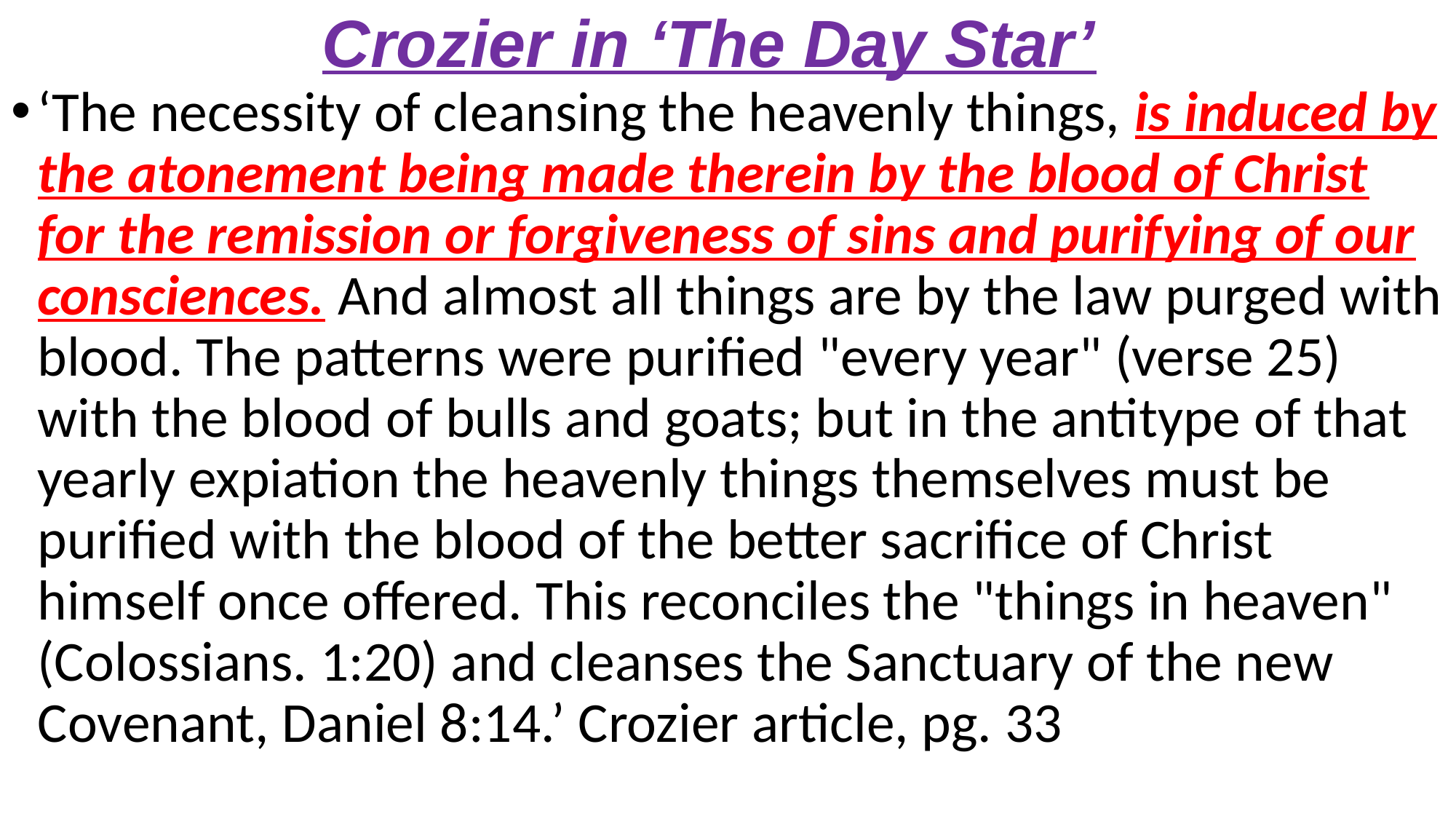

# Crozier in ‘The Day Star’
‘The necessity of cleansing the heavenly things, is induced by the atonement being made therein by the blood of Christ for the remission or forgiveness of sins and purifying of our consciences. And almost all things are by the law purged with blood. The patterns were purified "every year" (verse 25) with the blood of bulls and goats; but in the antitype of that yearly expiation the heavenly things themselves must be purified with the blood of the better sacrifice of Christ himself once offered. This reconciles the "things in heaven" (Colossians. 1:20) and cleanses the Sanctuary of the new Covenant, Daniel 8:14.’ Crozier article, pg. 33